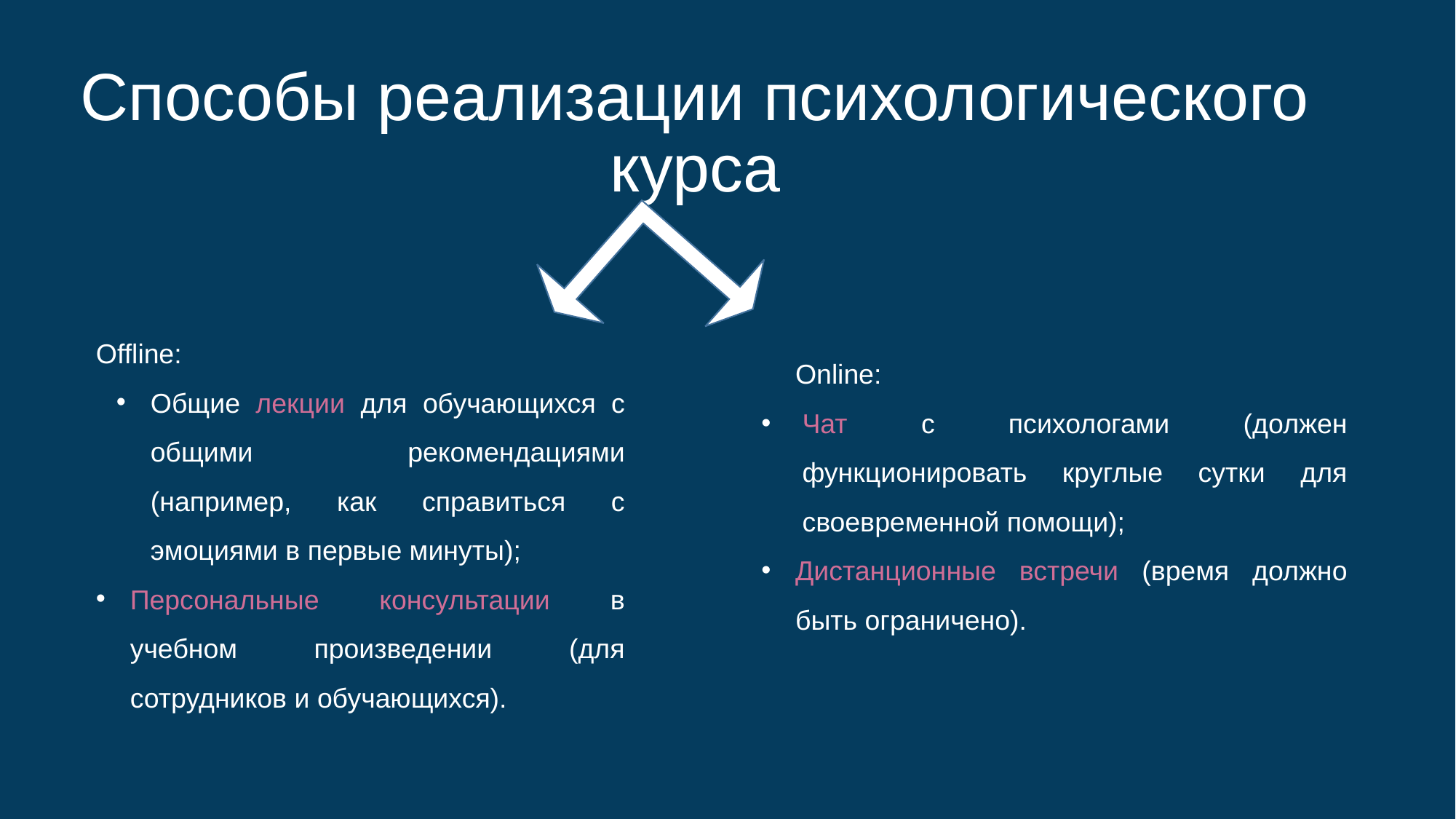

# Способы реализации психологического курса

Offline:
Общие лекции для обучающихся с общими рекомендациями (например, как справиться с эмоциями в первые минуты);
Персональные консультации в учебном произведении (для сотрудников и обучающихся).
Online:
Чат с психологами (должен функционировать круглые сутки для своевременной помощи);
Дистанционные встречи (время должно быть ограничено).